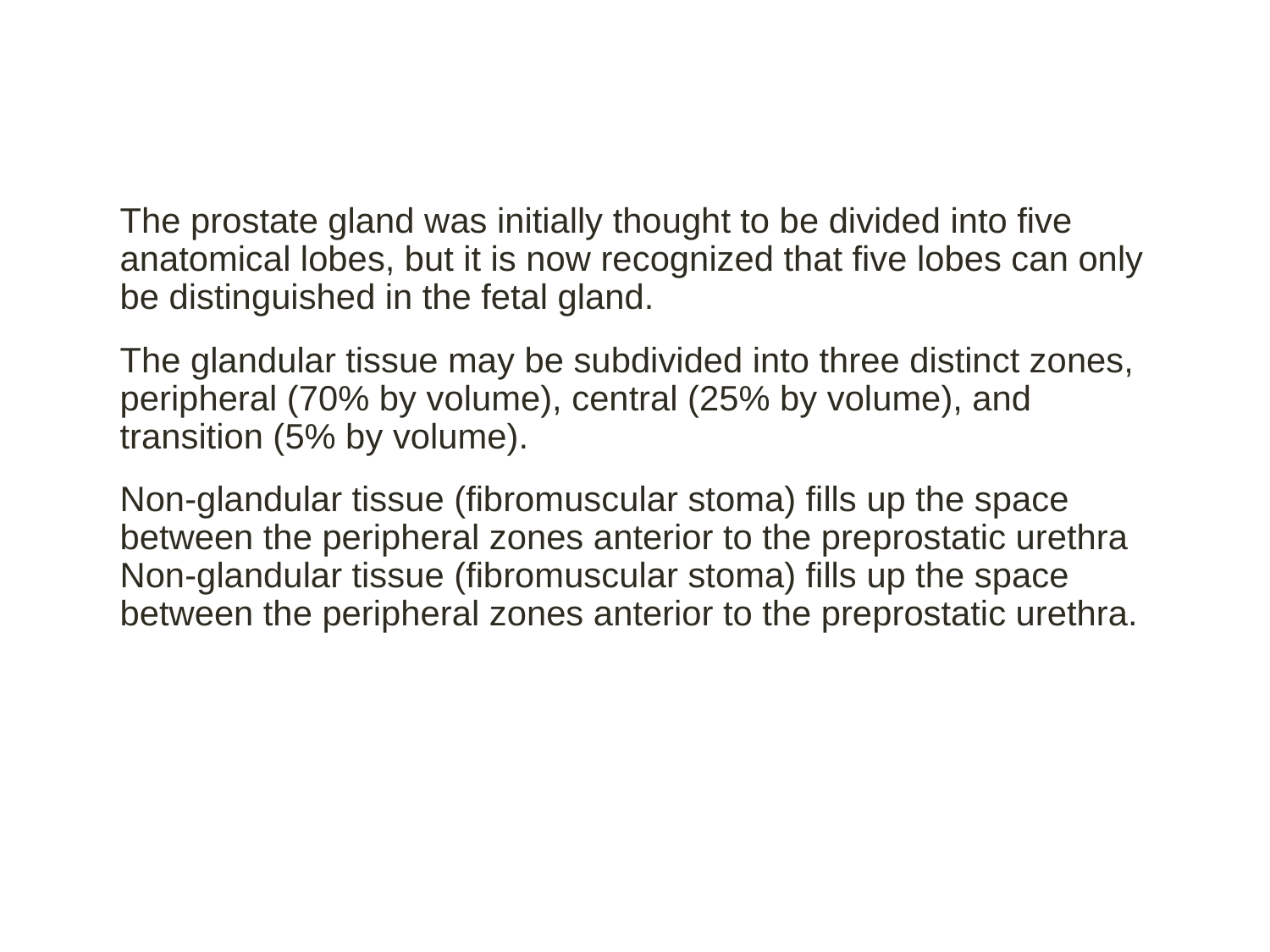

The prostate gland was initially thought to be divided into five anatomical lobes, but it is now recognized that five lobes can only be distinguished in the fetal gland.
The glandular tissue may be subdivided into three distinct zones, peripheral (70% by volume), central (25% by volume), and transition (5% by volume).
Non-glandular tissue (fibromuscular stoma) fills up the space between the peripheral zones anterior to the preprostatic urethra Non-glandular tissue (fibromuscular stoma) fills up the space between the peripheral zones anterior to the preprostatic urethra.